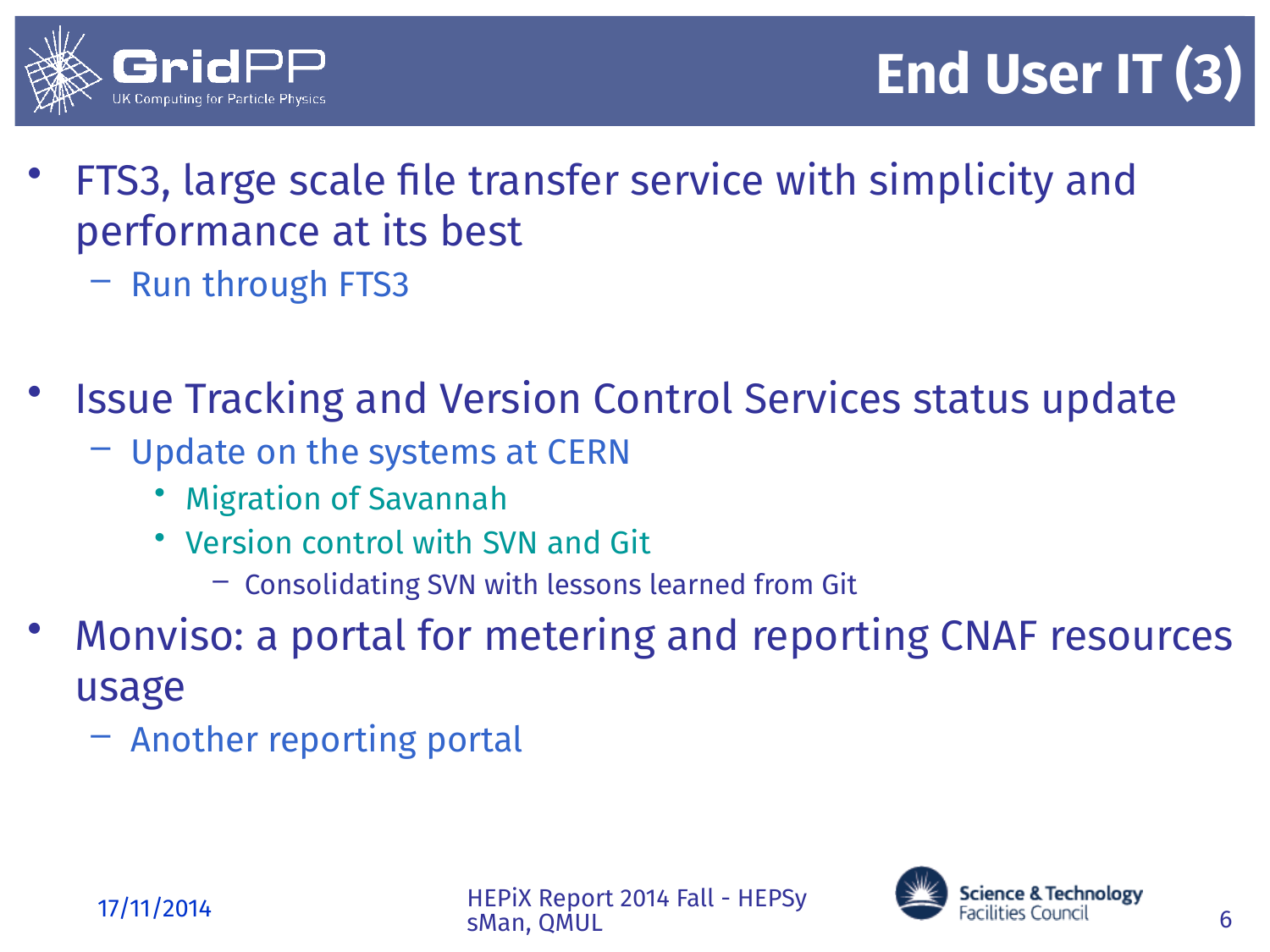

# End User IT (3)
FTS3, large scale file transfer service with simplicity and performance at its best
Run through FTS3

Issue Tracking and Version Control Services status update
Update on the systems at CERN
Migration of Savannah
Version control with SVN and Git
Consolidating SVN with lessons learned from Git
Monviso: a portal for metering and reporting CNAF resources usage
Another reporting portal

HEPiX Report 2014 Fall - HEPSysMan, QMUL
17/11/2014
6